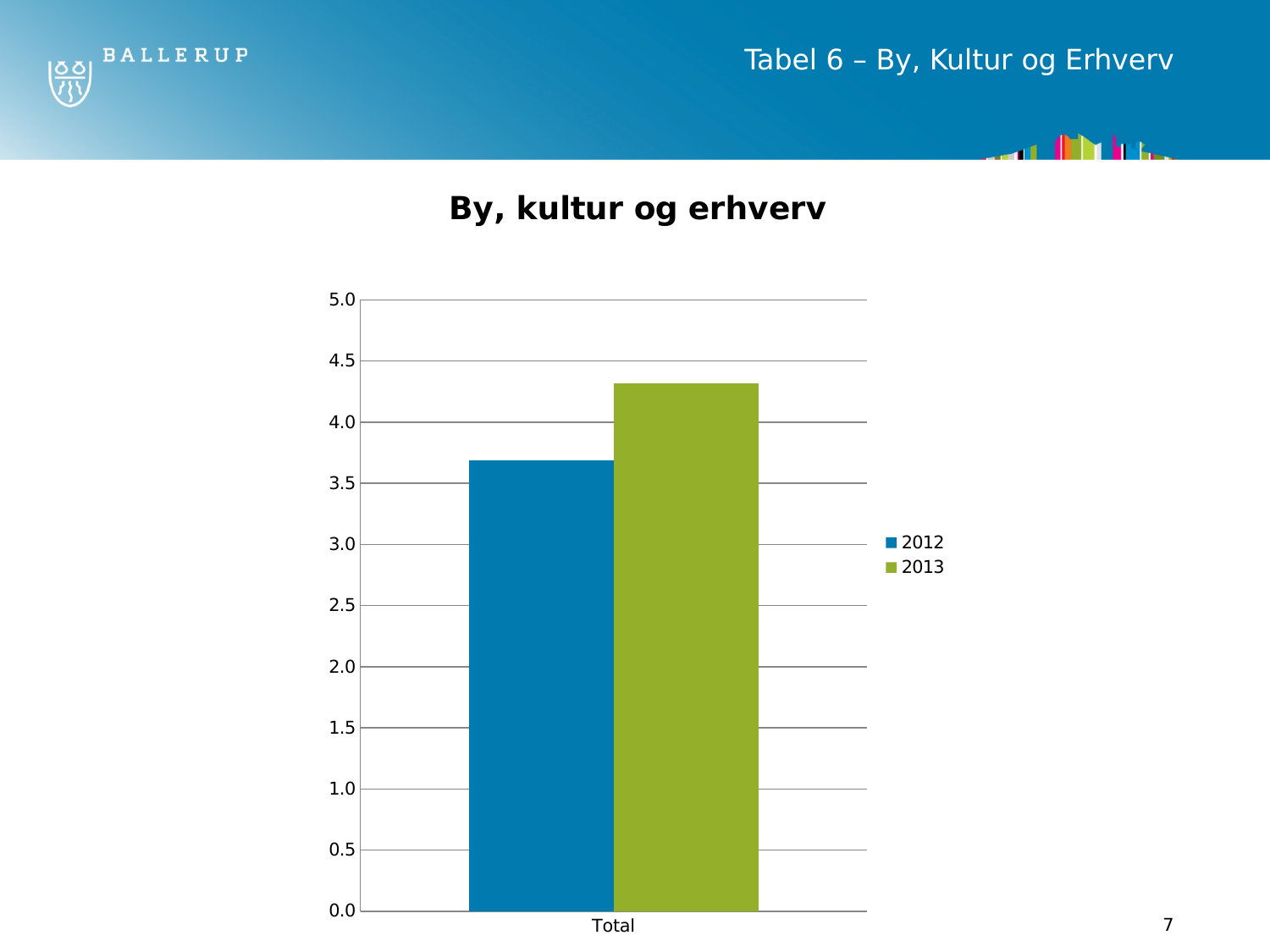

# Tabel 6 – By, Kultur og Erhverv

### Chart: By, kultur og erhverv

| Category | 2012 | 2013 |
|---|---|---|
| Total | 3.68650845703722 | 4.315826638746071 |
7